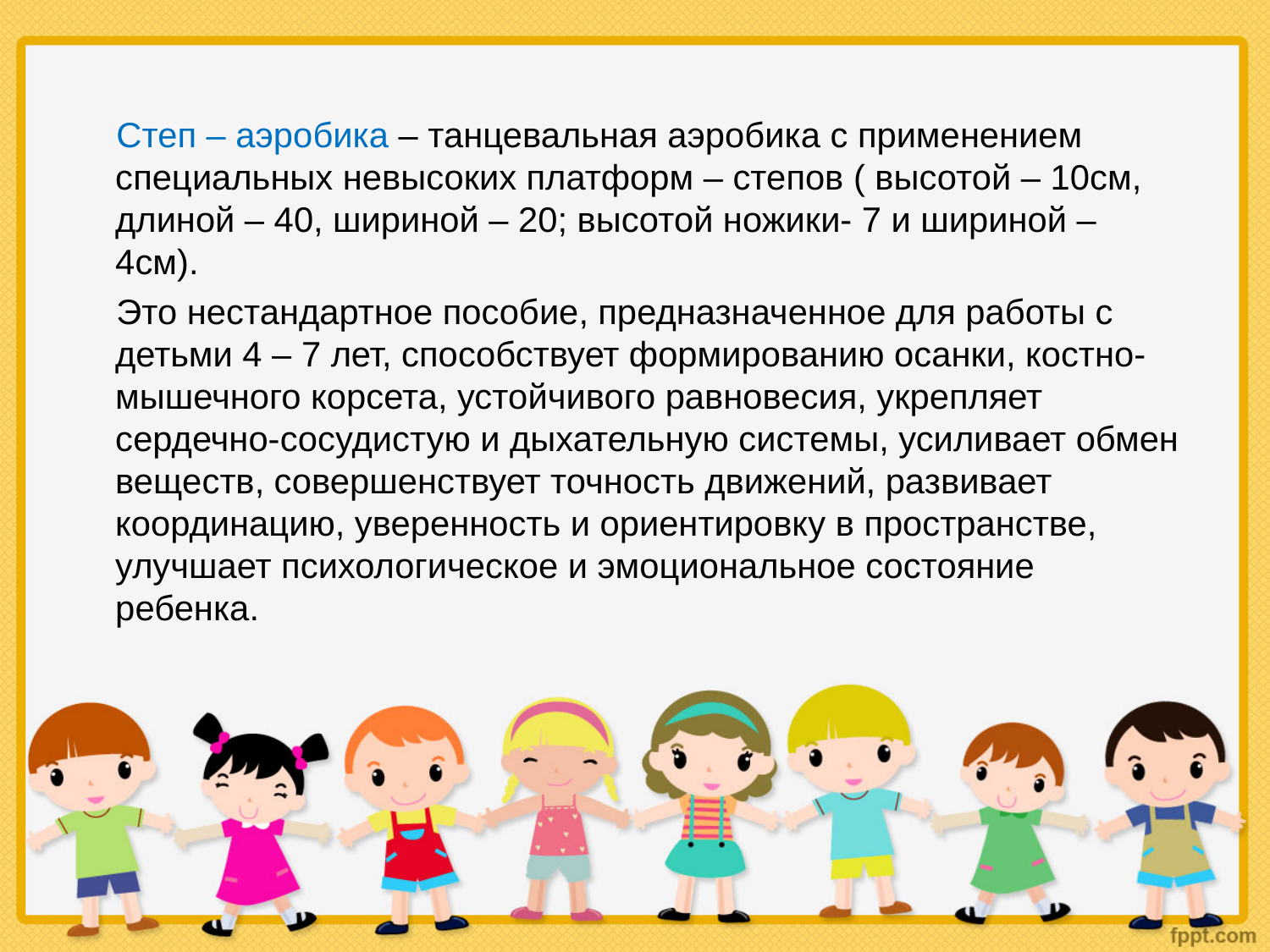

Степ – аэробика – танцевальная аэробика с применением специальных невысоких платформ – степов ( высотой – 10см, длиной – 40, шириной – 20; высотой ножики- 7 и шириной – 4см).
     Это нестандартное пособие, предназначенное для работы с детьми 4 – 7 лет, способствует формированию осанки, костно-мышечного корсета, устойчивого равновесия, укрепляет сердечно-сосудистую и дыхательную системы, усиливает обмен веществ, совершенствует точность движений, развивает координацию, уверенность и ориентировку в пространстве, улучшает психологическое и эмоциональное состояние ребенка.